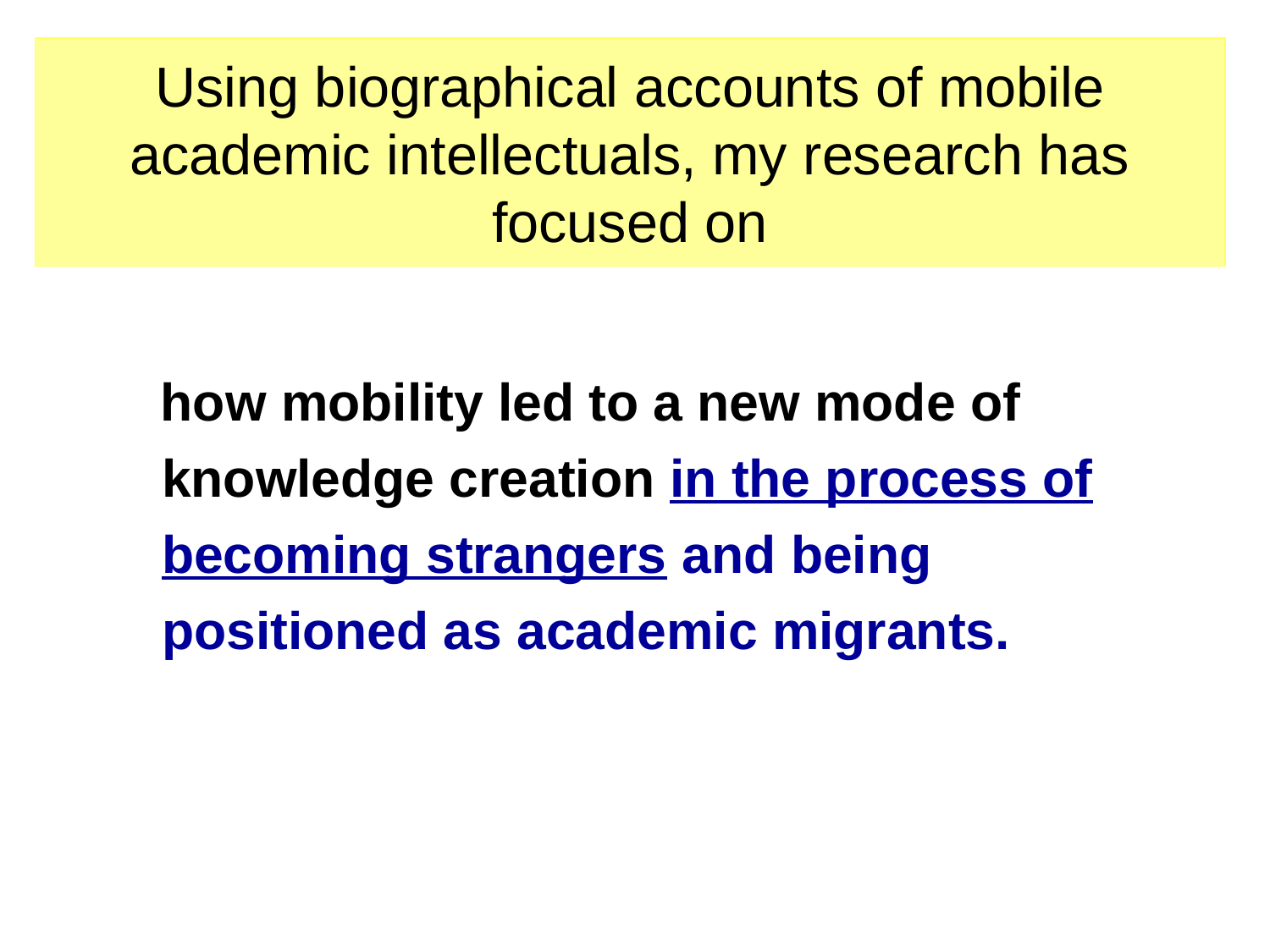

# Using biographical accounts of mobile academic intellectuals, my research has focused on

     how mobility led to a new mode of knowledge creation in the process of becoming strangers and being positioned as academic migrants.